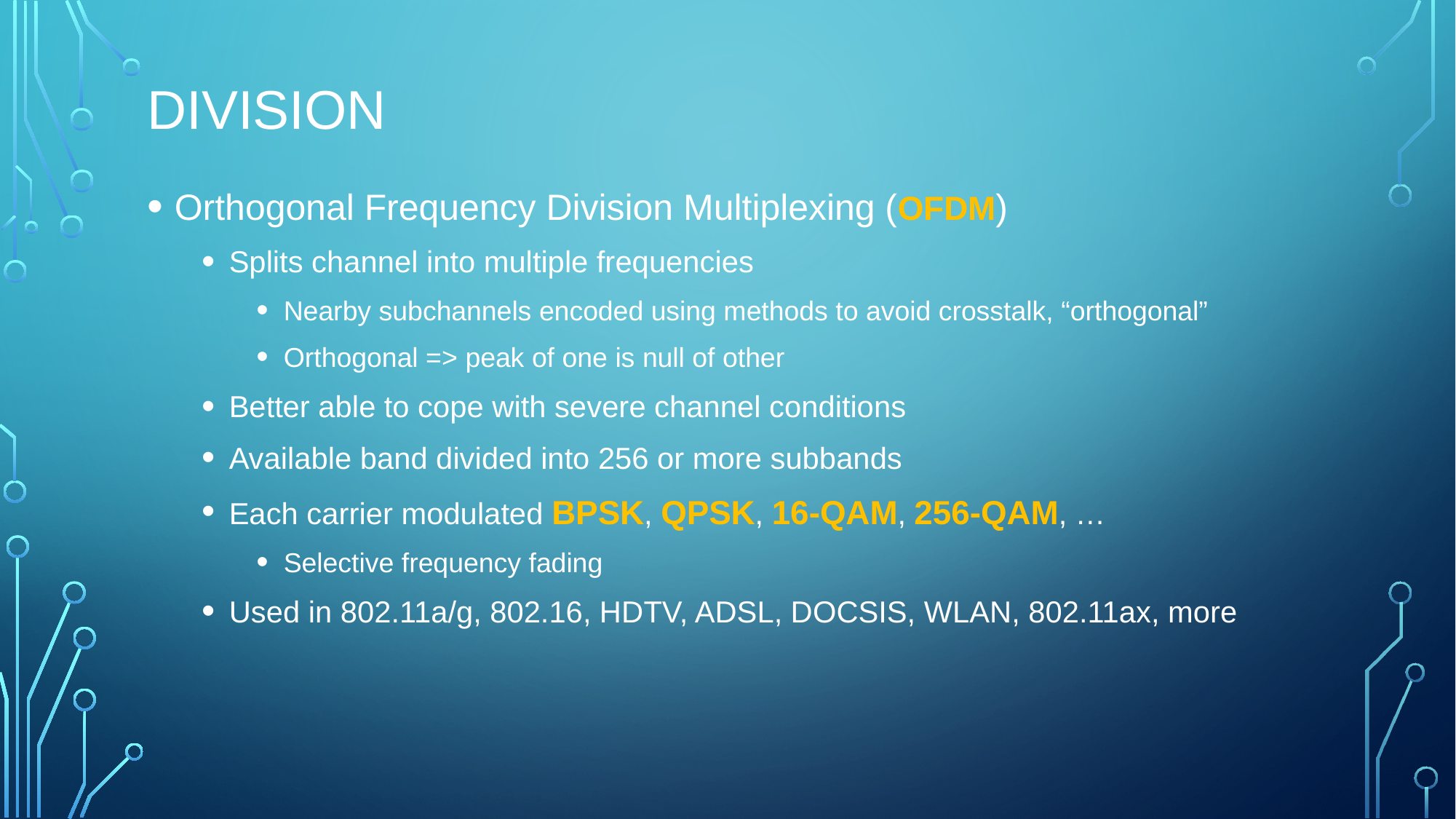

# DIVISION
Orthogonal Frequency Division Multiplexing (OFDM)
Splits channel into multiple frequencies
Nearby subchannels encoded using methods to avoid crosstalk, “orthogonal”
Orthogonal => peak of one is null of other
Better able to cope with severe channel conditions
Available band divided into 256 or more subbands
Each carrier modulated BPSK, QPSK, 16-QAM, 256-QAM, …
Selective frequency fading
Used in 802.11a/g, 802.16, HDTV, ADSL, DOCSIS, WLAN, 802.11ax, more